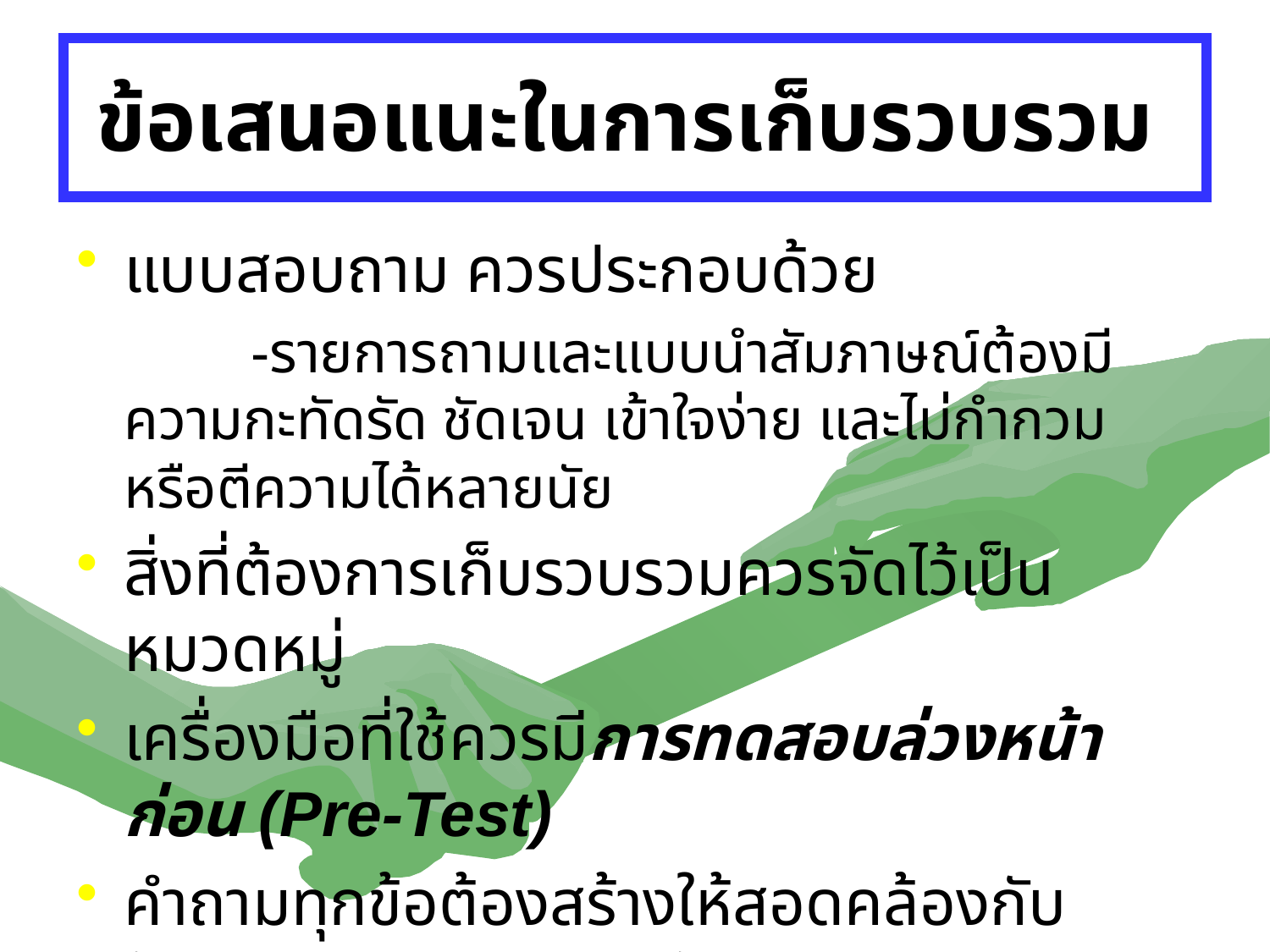

# ข้อเสนอแนะในการเก็บรวบรวม
แบบสอบถาม ควรประกอบด้วย
		-รายการถามและแบบนำสัมภาษณ์ต้องมีความกะทัดรัด ชัดเจน เข้าใจง่าย และไม่กำกวมหรือตีความได้หลายนัย
สิ่งที่ต้องการเก็บรวบรวมควรจัดไว้เป็นหมวดหมู่
เครื่องมือที่ใช้ควรมีการทดสอบล่วงหน้าก่อน (Pre-Test)
คำถามทุกข้อต้องสร้างให้สอดคล้องกับวัตถุประสงค์ของการวิจัย